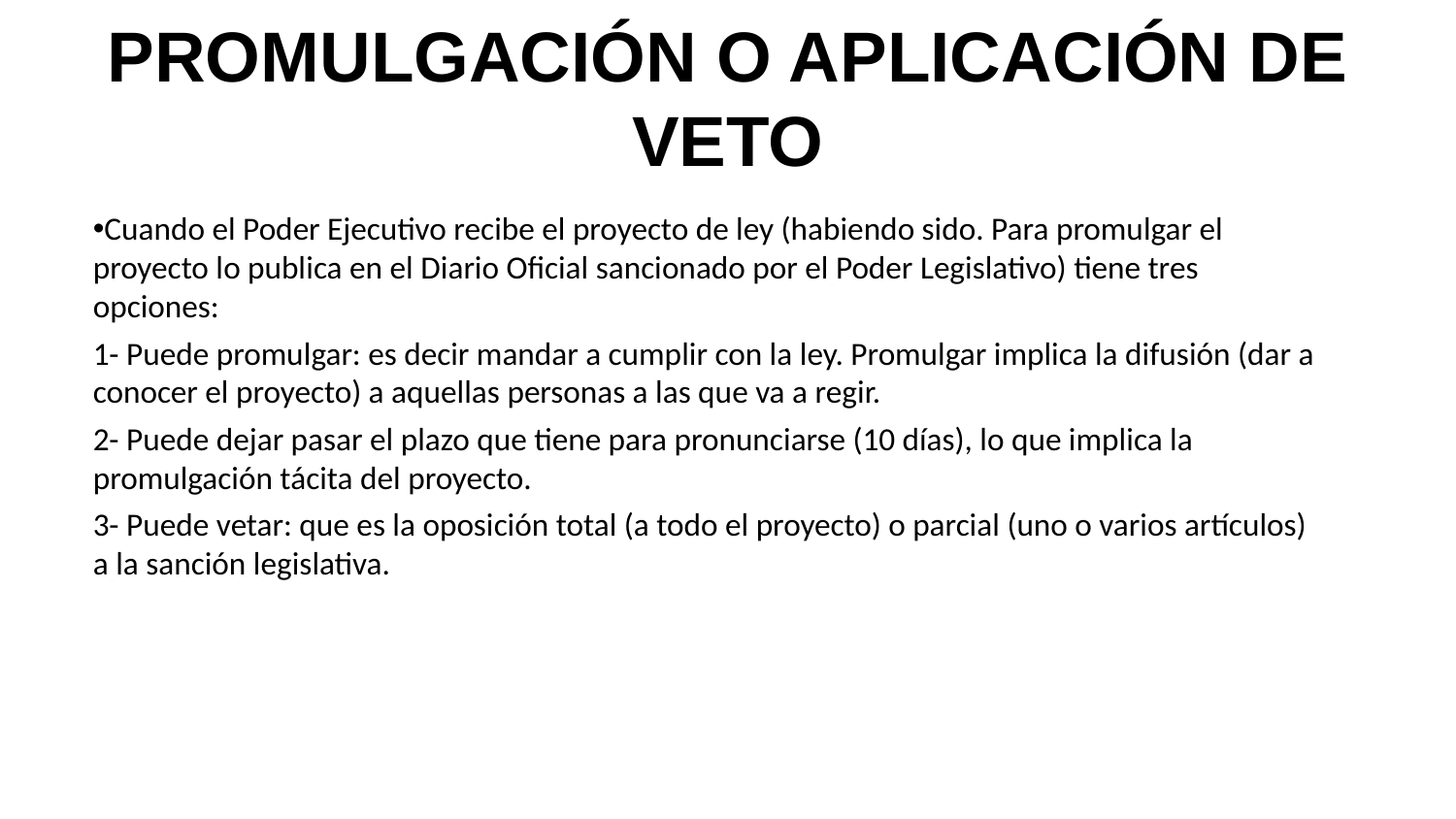

# PROMULGACIÓN O APLICACIÓN DE VETO
Cuando el Poder Ejecutivo recibe el proyecto de ley (habiendo sido. Para promulgar el proyecto lo publica en el Diario Oficial sancionado por el Poder Legislativo) tiene tres opciones:
1- Puede promulgar: es decir mandar a cumplir con la ley. Promulgar implica la difusión (dar a conocer el proyecto) a aquellas personas a las que va a regir.
2- Puede dejar pasar el plazo que tiene para pronunciarse (10 días), lo que implica la promulgación tácita del proyecto.
3- Puede vetar: que es la oposición total (a todo el proyecto) o parcial (uno o varios artículos) a la sanción legislativa.